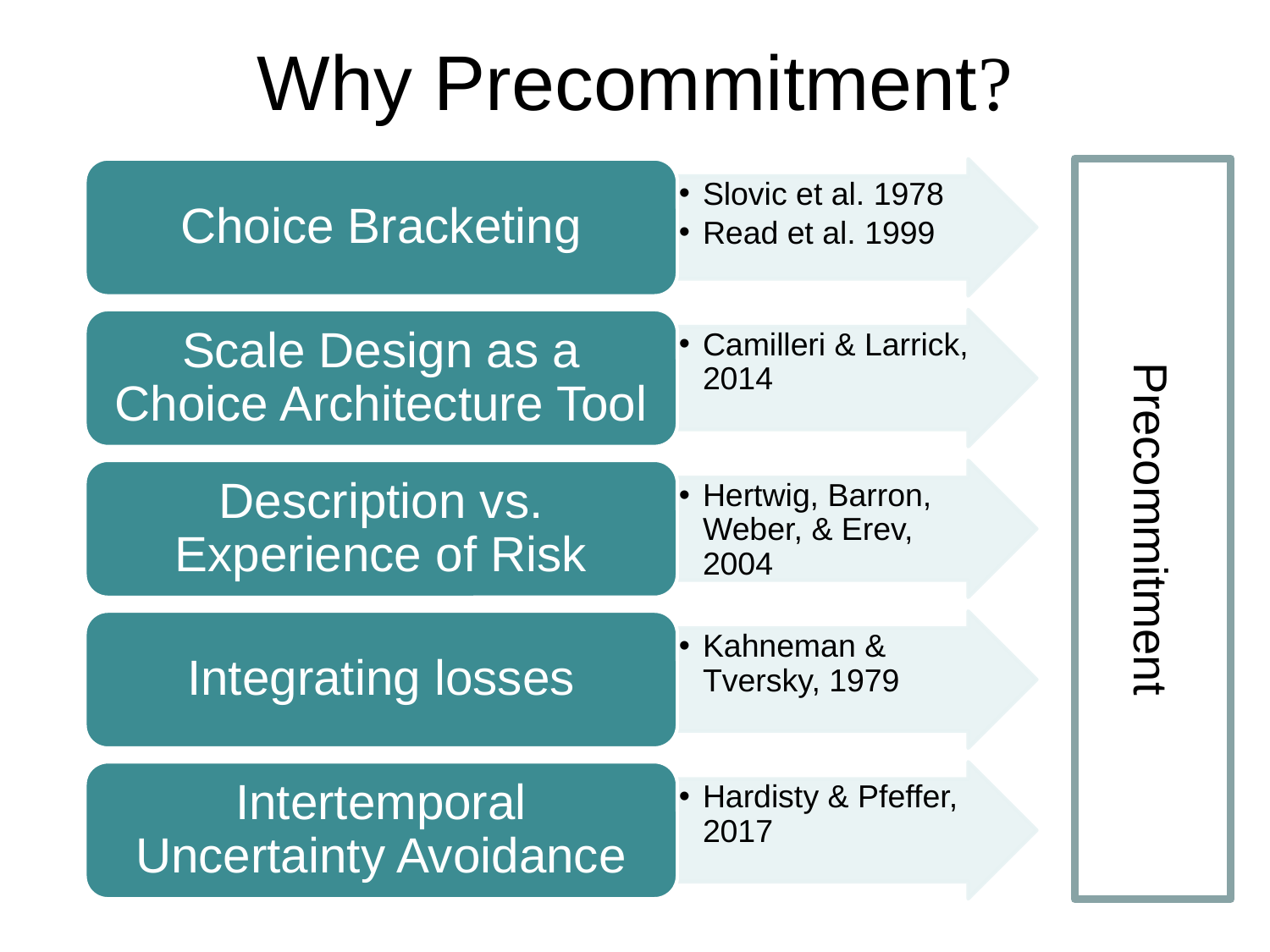

# Why Precommitment?

Choice Bracketing
Slovic et al. 1978
Read et al. 1999

Scale Design as a Choice Architecture Tool
Camilleri & Larrick, 2014

Description vs. Experience of Risk
Hertwig, Barron, Weber, & Erev,  2004

Integrating losses
Kahneman & Tversky, 1979

Intertemporal Uncertainty Avoidance
Hardisty & Pfeffer, 2017
Precommitment